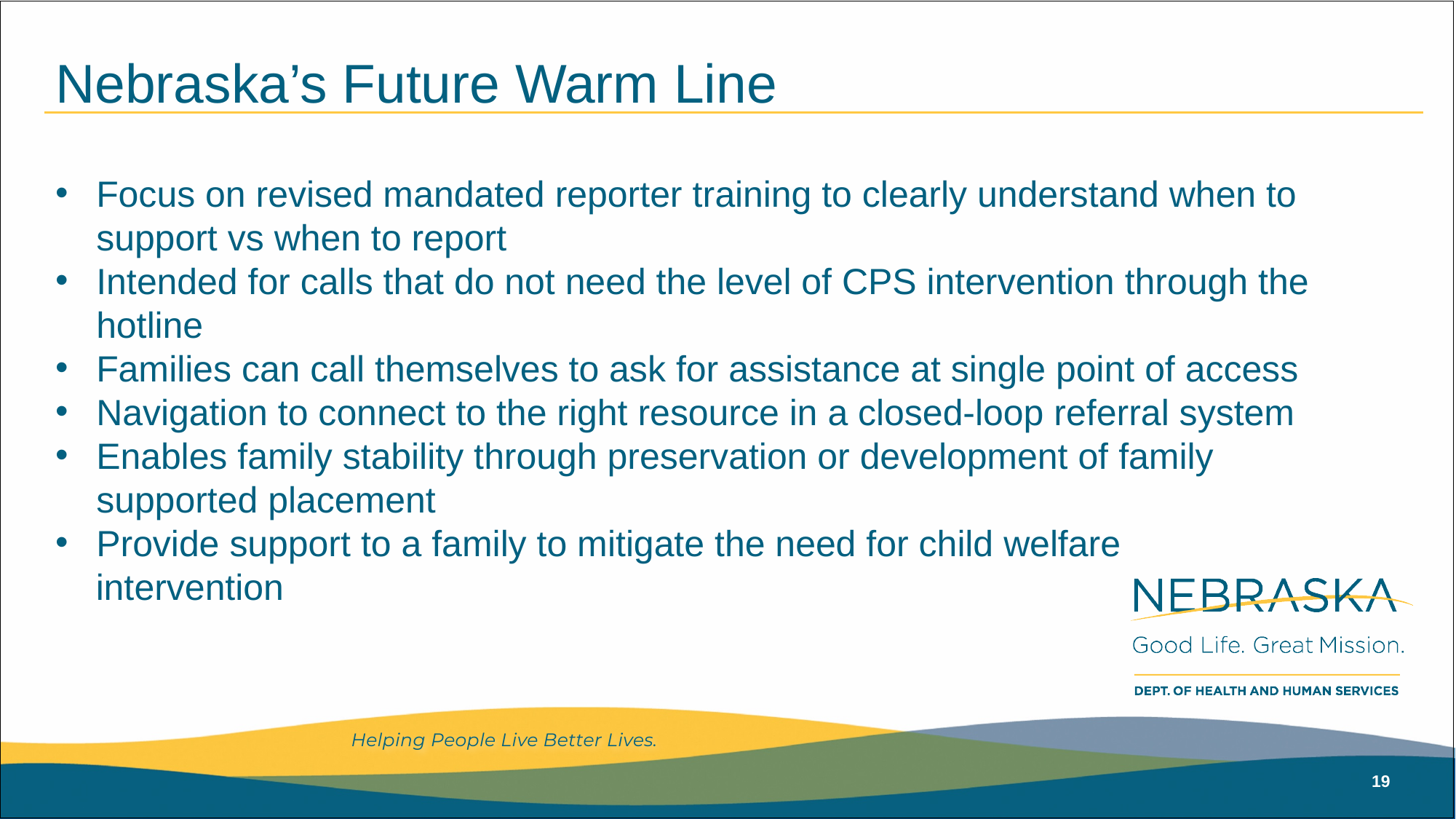

# Nebraska’s Future Warm Line
Focus on revised mandated reporter training to clearly understand when to support vs when to report
Intended for calls that do not need the level of CPS intervention through the hotline
Families can call themselves to ask for assistance at single point of access
Navigation to connect to the right resource in a closed-loop referral system
Enables family stability through preservation or development of family supported placement
Provide support to a family to mitigate the need for child welfare
    intervention